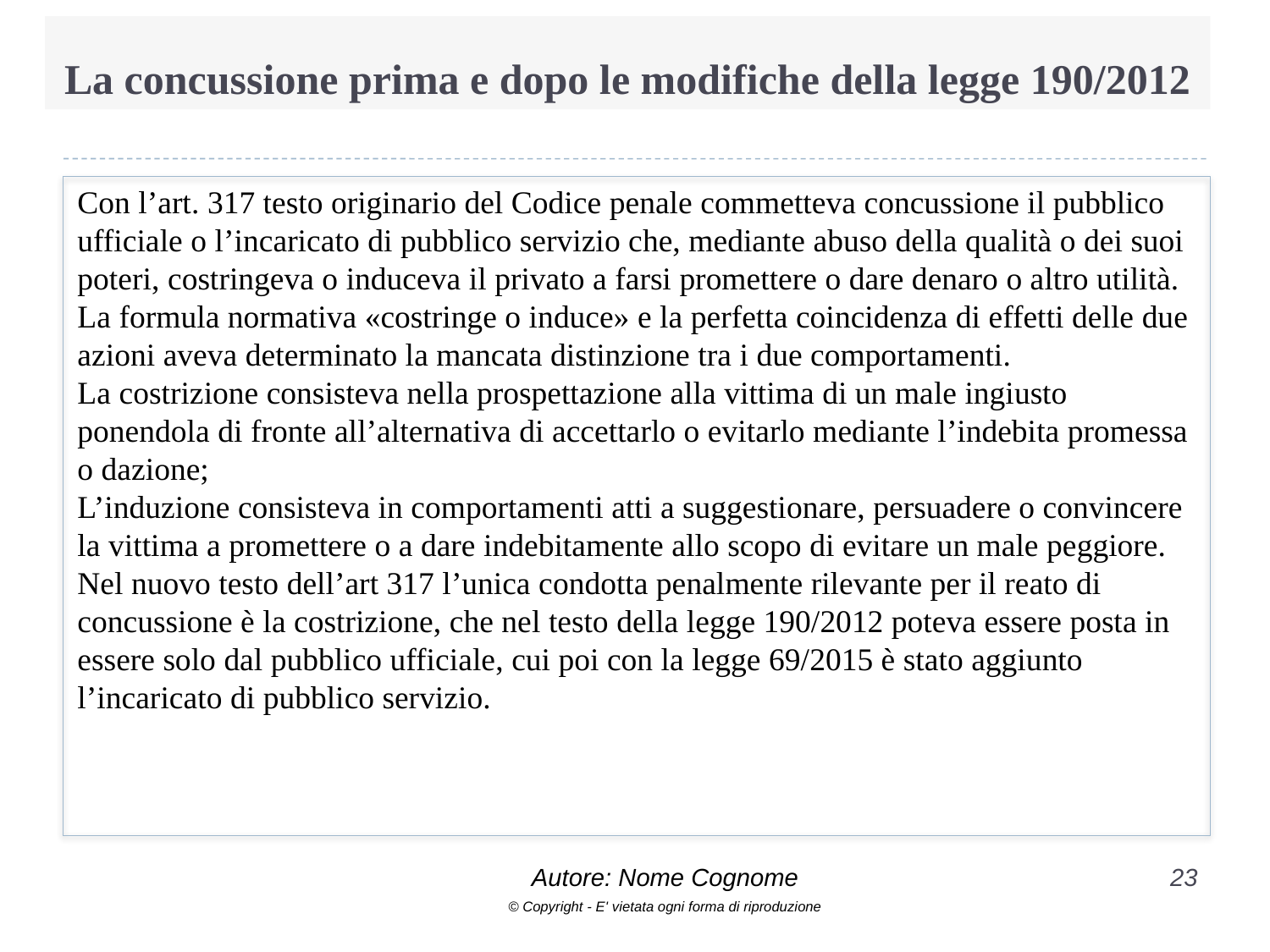

# La concussione prima e dopo le modifiche della legge 190/2012
Con l’art. 317 testo originario del Codice penale commetteva concussione il pubblico ufficiale o l’incaricato di pubblico servizio che, mediante abuso della qualità o dei suoi poteri, costringeva o induceva il privato a farsi promettere o dare denaro o altro utilità.
La formula normativa «costringe o induce» e la perfetta coincidenza di effetti delle due azioni aveva determinato la mancata distinzione tra i due comportamenti.
La costrizione consisteva nella prospettazione alla vittima di un male ingiusto ponendola di fronte all’alternativa di accettarlo o evitarlo mediante l’indebita promessa o dazione;
L’induzione consisteva in comportamenti atti a suggestionare, persuadere o convincere la vittima a promettere o a dare indebitamente allo scopo di evitare un male peggiore.
Nel nuovo testo dell’art 317 l’unica condotta penalmente rilevante per il reato di concussione è la costrizione, che nel testo della legge 190/2012 poteva essere posta in essere solo dal pubblico ufficiale, cui poi con la legge 69/2015 è stato aggiunto l’incaricato di pubblico servizio.